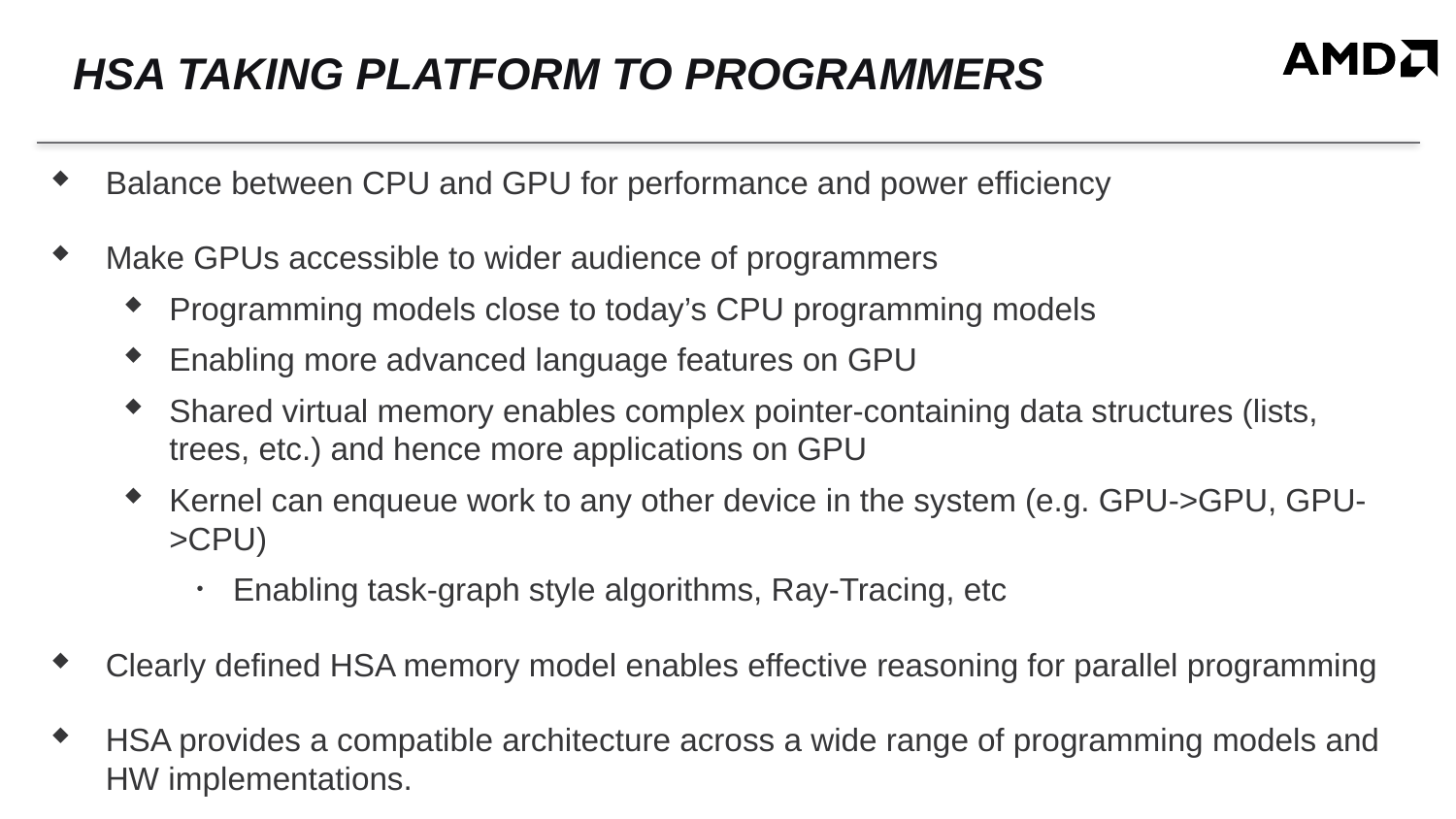

# HSA Taking Platform to Programmers
Balance between CPU and GPU for performance and power efficiency
Make GPUs accessible to wider audience of programmers
Programming models close to today’s CPU programming models
Enabling more advanced language features on GPU
Shared virtual memory enables complex pointer-containing data structures (lists, trees, etc.) and hence more applications on GPU
Kernel can enqueue work to any other device in the system (e.g. GPU->GPU, GPU->CPU)
Enabling task-graph style algorithms, Ray-Tracing, etc
Clearly defined HSA memory model enables effective reasoning for parallel programming
HSA provides a compatible architecture across a wide range of programming models and HW implementations.